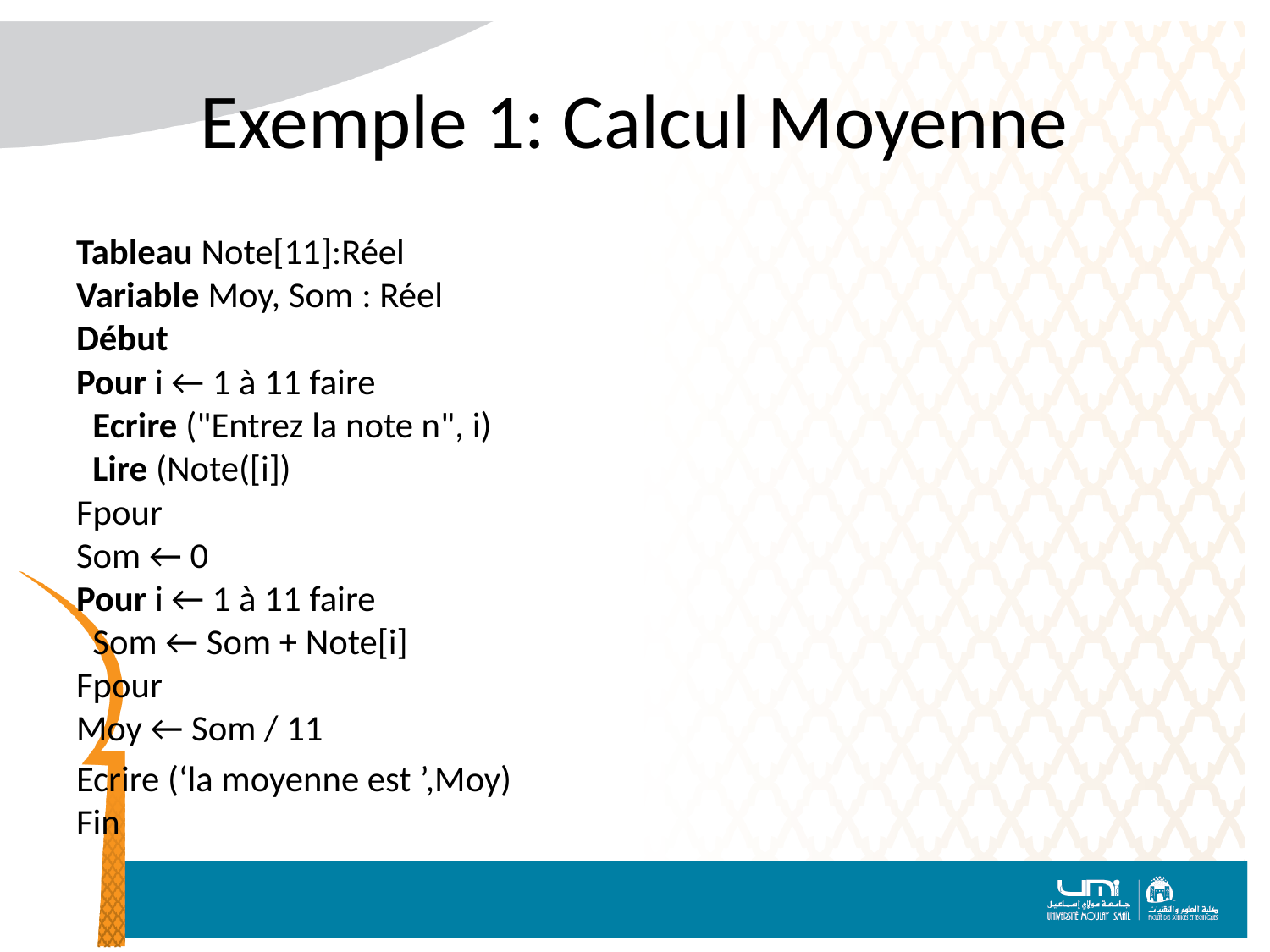

# Exemple 1: Calcul Moyenne
Tableau Note[11]:Réel
Variable Moy, Som : Réel
Début
Pour i ← 1 à 11 faire
  Ecrire ("Entrez la note n", i)
  Lire (Note([i])
Fpour
Som ← 0
Pour i ← 1 à 11 faire
  Som ← Som + Note[i]
Fpour
Moy ← Som / 11
Ecrire (‘la moyenne est ’,Moy)
Fin